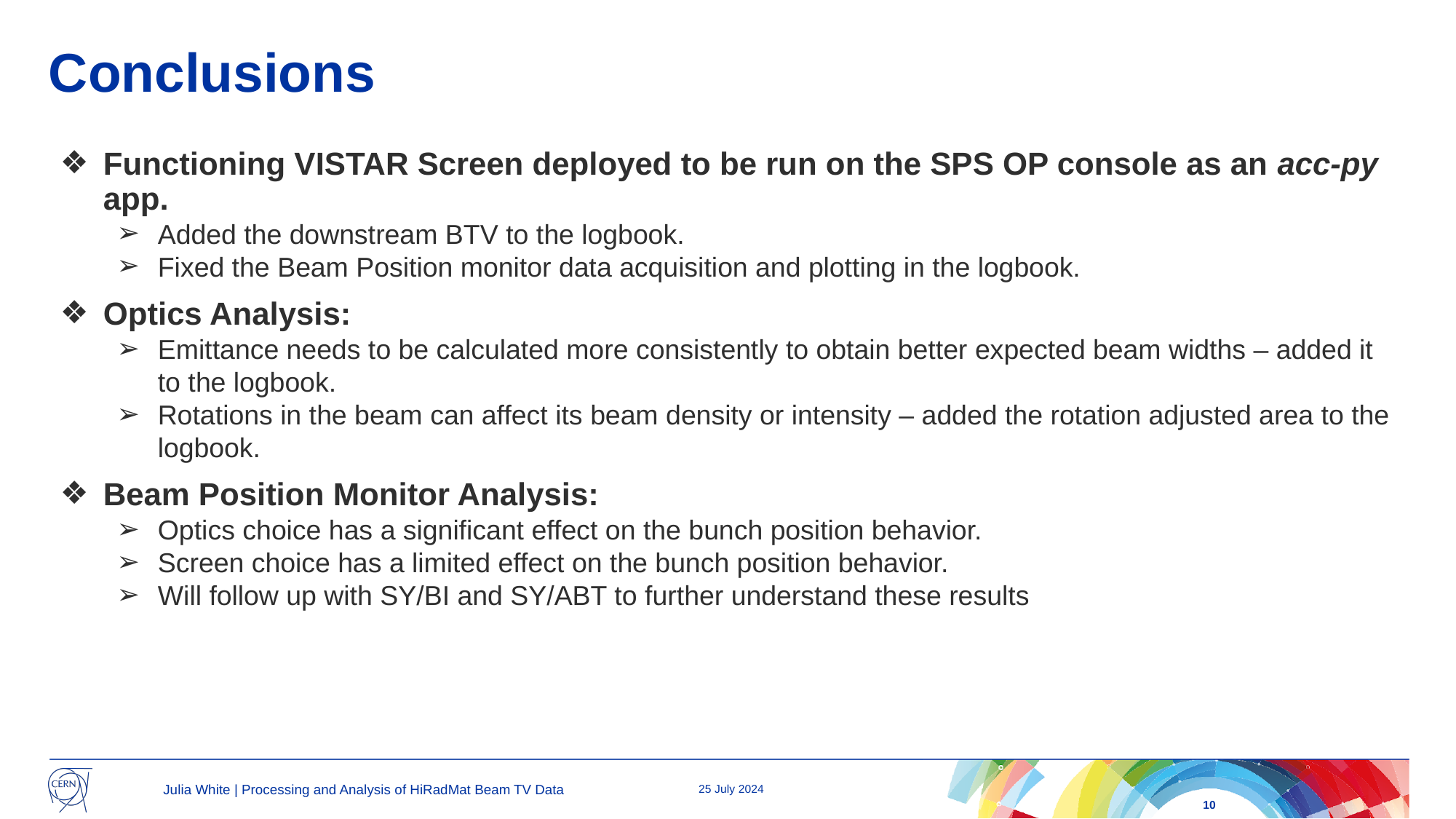

# Conclusions
Functioning VISTAR Screen deployed to be run on the SPS OP console as an acc-py app.
Added the downstream BTV to the logbook.
Fixed the Beam Position monitor data acquisition and plotting in the logbook.
Optics Analysis:
Emittance needs to be calculated more consistently to obtain better expected beam widths – added it to the logbook.
Rotations in the beam can affect its beam density or intensity – added the rotation adjusted area to the logbook.
Beam Position Monitor Analysis:
Optics choice has a significant effect on the bunch position behavior.
Screen choice has a limited effect on the bunch position behavior.
Will follow up with SY/BI and SY/ABT to further understand these results
Julia White | Processing and Analysis of HiRadMat Beam TV Data
25 July 2024
10